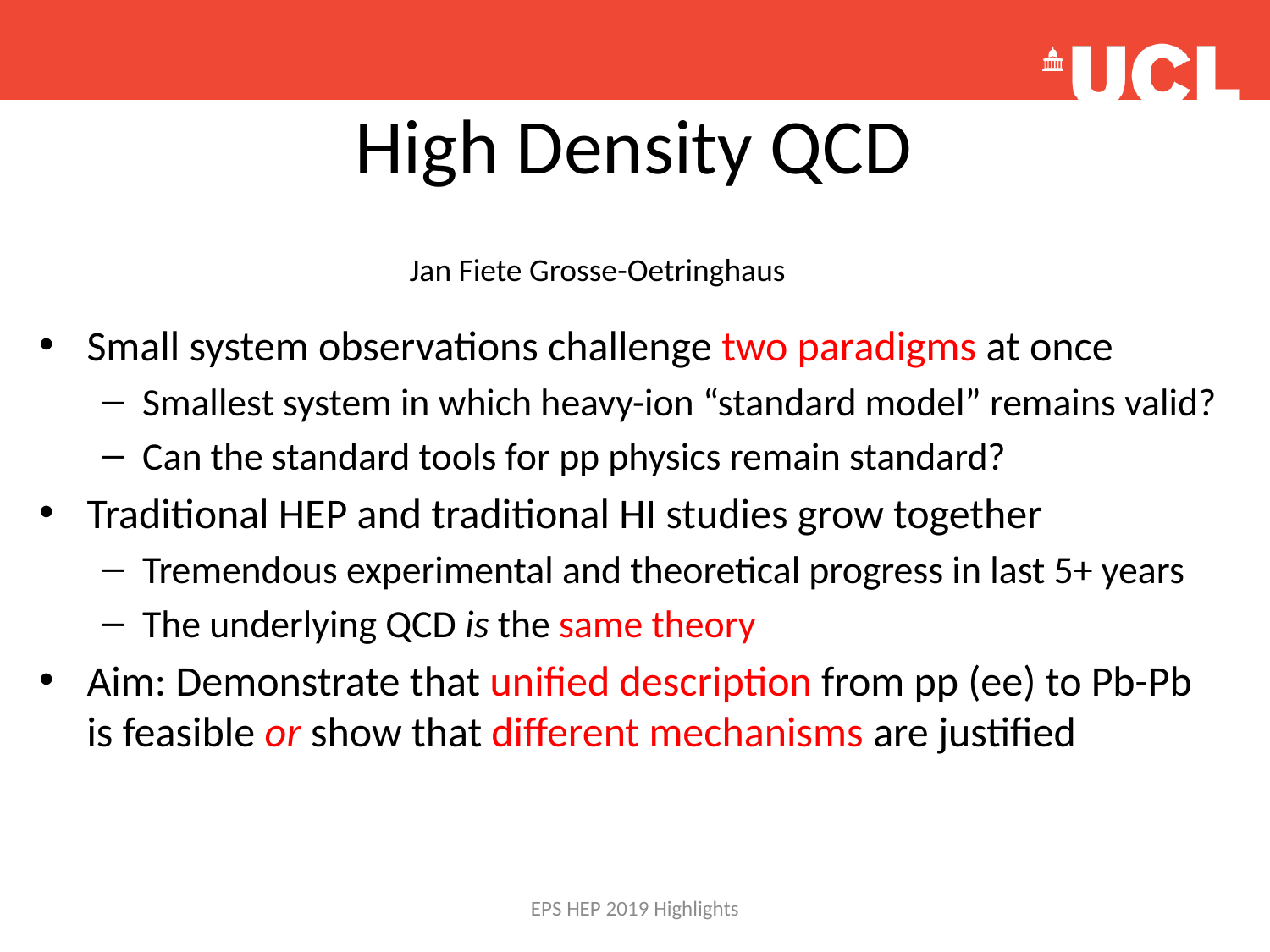

# High Density QCD
 Jan Fiete Grosse-Oetringhaus
Small system observations challenge two paradigms at once
Smallest system in which heavy-ion “standard model” remains valid?
Can the standard tools for pp physics remain standard?
Traditional HEP and traditional HI studies grow together
Tremendous experimental and theoretical progress in last 5+ years
The underlying QCD is the same theory
Aim: Demonstrate that unified description from pp (ee) to Pb-Pb
is feasible or show that different mechanisms are justified

EPS HEP 2019 Highlights